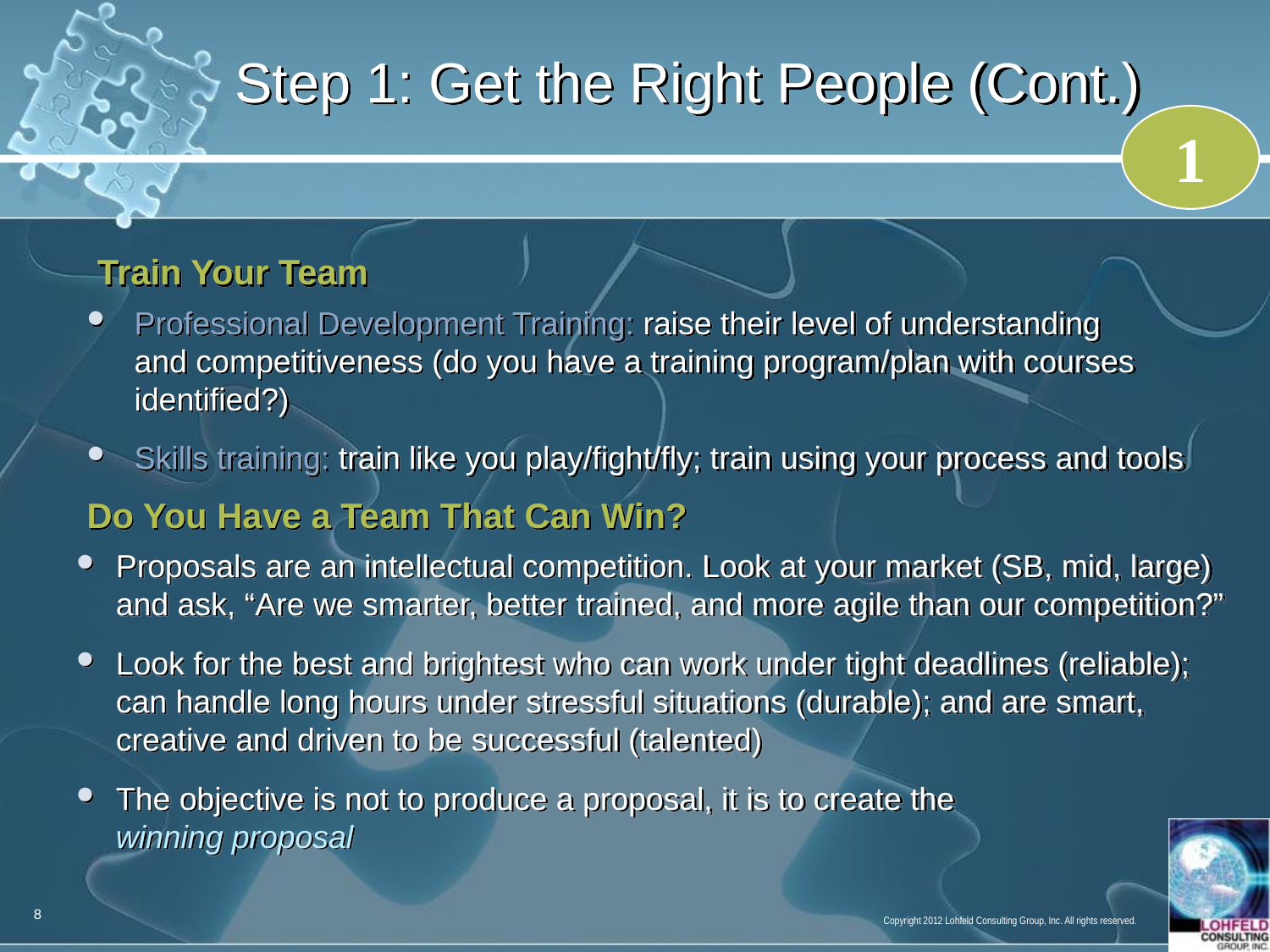

# Step 1: Get the Right People (Cont.)
1
Train Your Team
Professional Development Training: raise their level of understanding
and competitiveness (do you have a training program/plan with courses identified?)
Skills training: train like you play/fight/fly; train using your process and tools
Do You Have a Team That Can Win?
Proposals are an intellectual competition. Look at your market (SB, mid, large) and ask, “Are we smarter, better trained, and more agile than our competition?”
Look for the best and brightest who can work under tight deadlines (reliable); can handle long hours under stressful situations (durable); and are smart, creative and driven to be successful (talented)
The objective is not to produce a proposal, it is to create the
winning proposal
8